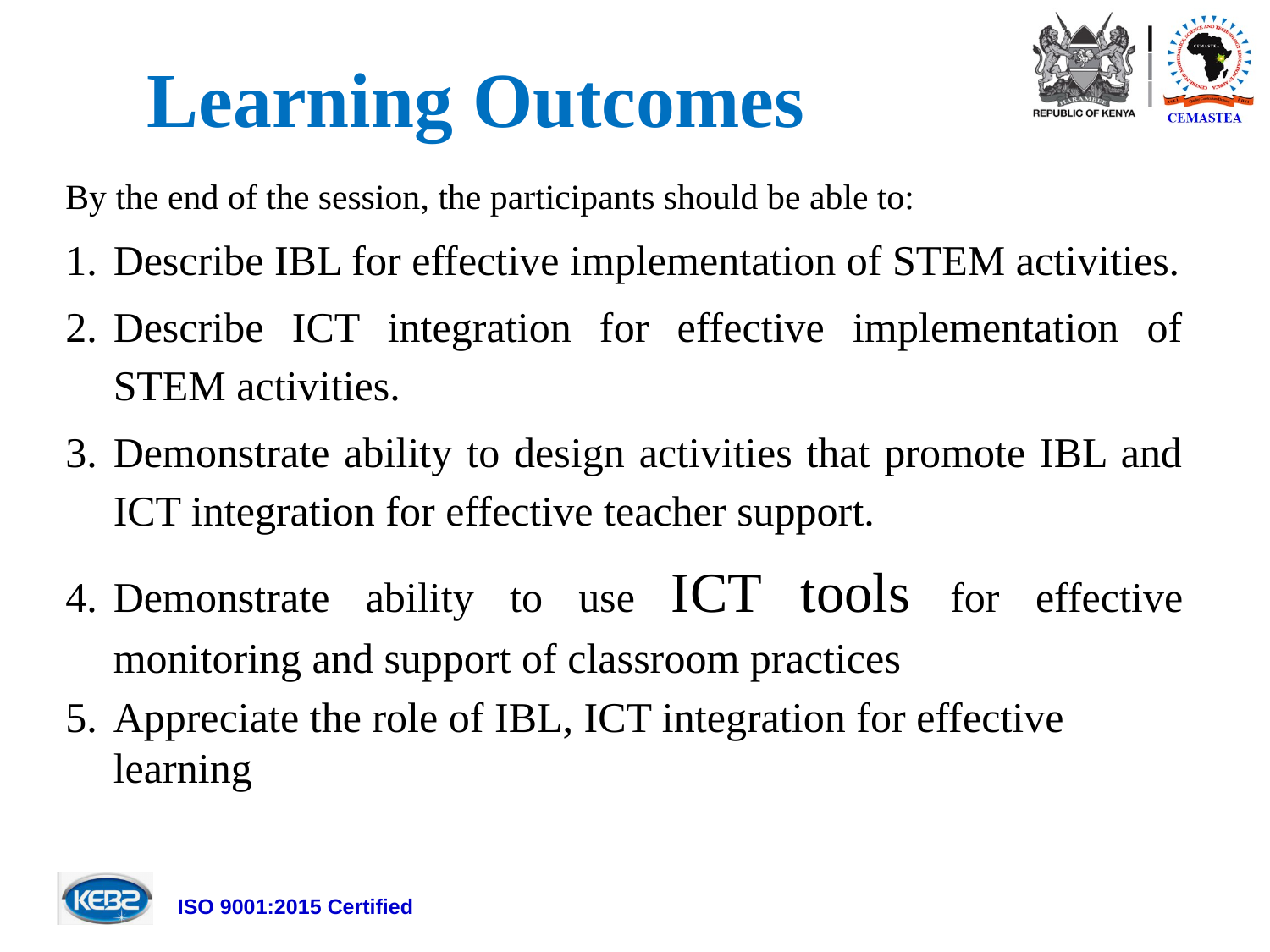

# Learning Outcomes
By the end of the session, the participants should be able to:
Describe IBL for effective implementation of STEM activities.
Describe ICT integration for effective implementation of STEM activities.
Demonstrate ability to design activities that promote IBL and ICT integration for effective teacher support.
Demonstrate ability to use ICT tools for effective monitoring and support of classroom practices
Appreciate the role of IBL, ICT integration for effective learning